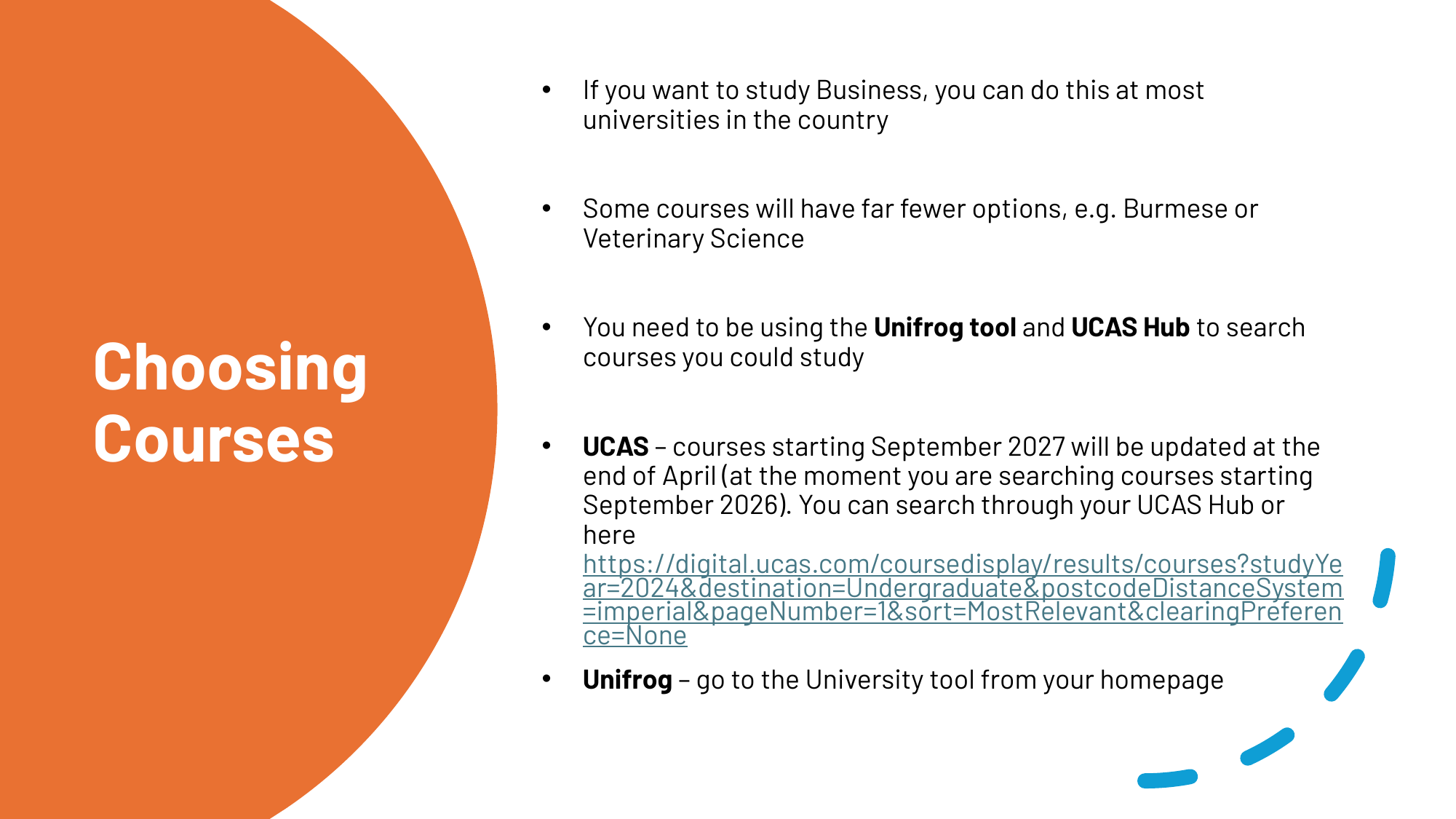

If you want to study Business, you can do this at most universities in the country

Some courses will have far fewer options, e.g. Burmese or Veterinary Science

You need to be using the Unifrog tool and UCAS Hub to search courses you could study

UCAS – courses starting September 2027 will be updated at the end of April (at the moment you are searching courses starting September 2026). You can search through your UCAS Hub or here https://digital.ucas.com/coursedisplay/results/courses?studyYear=2024&destination=Undergraduate&postcodeDistanceSystem=imperial&pageNumber=1&sort=MostRelevant&clearingPreference=None
Unifrog – go to the University tool from your homepage

# Choosing Courses